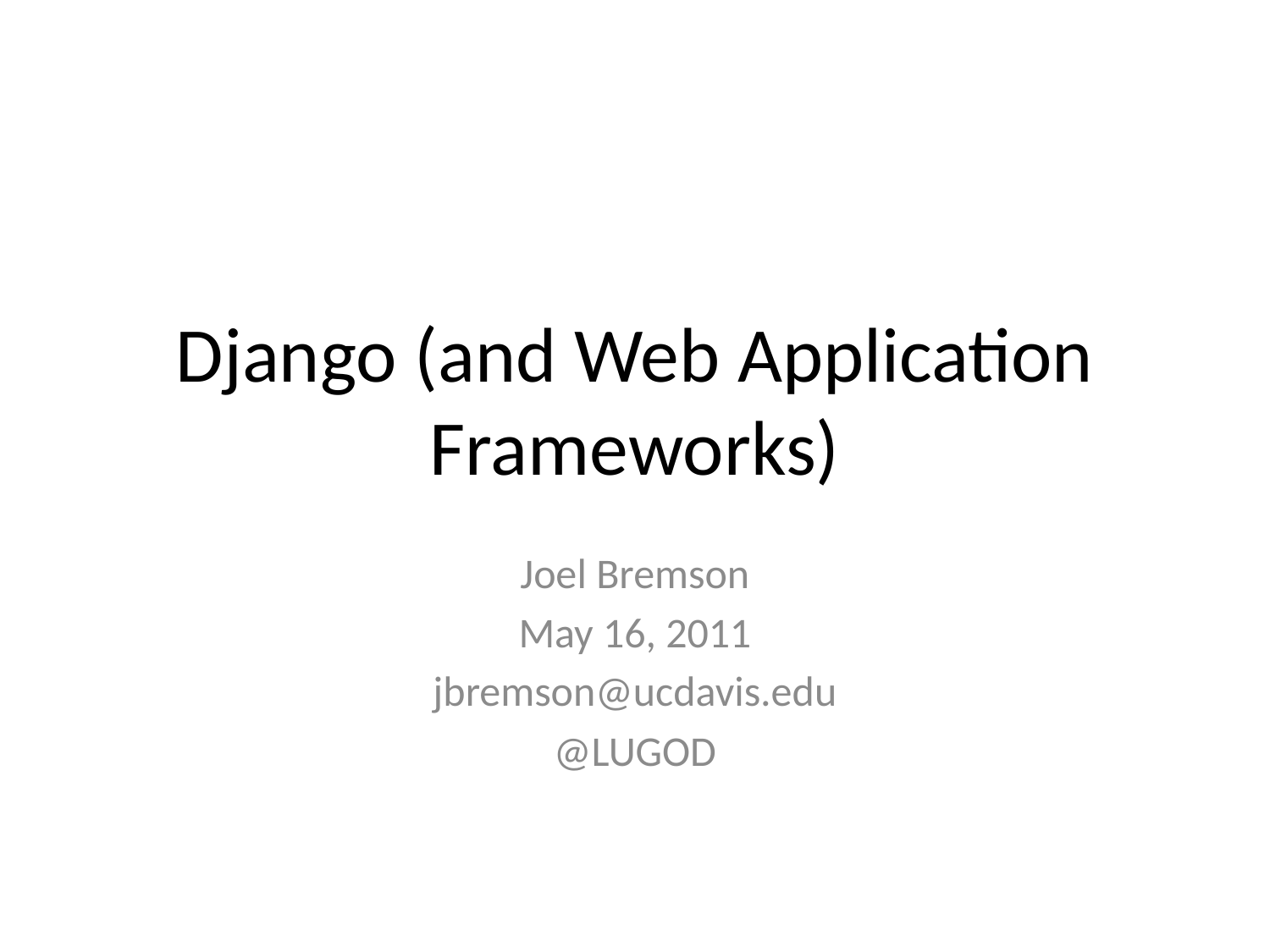

# Django (and Web Application Frameworks)
Joel Bremson
May 16, 2011
jbremson@ucdavis.edu
@LUGOD